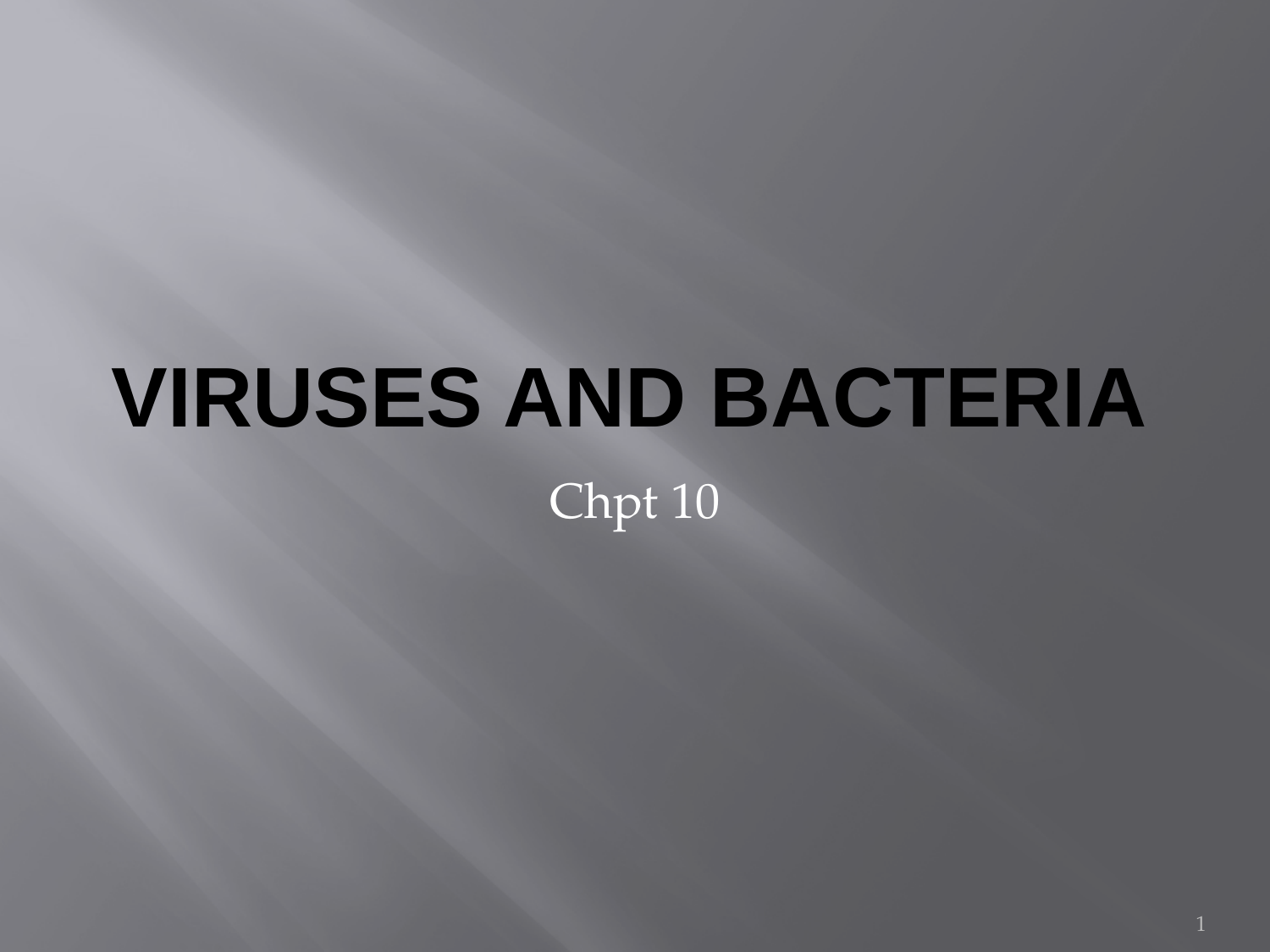

# Viruses and bacteria
Chpt 10
1